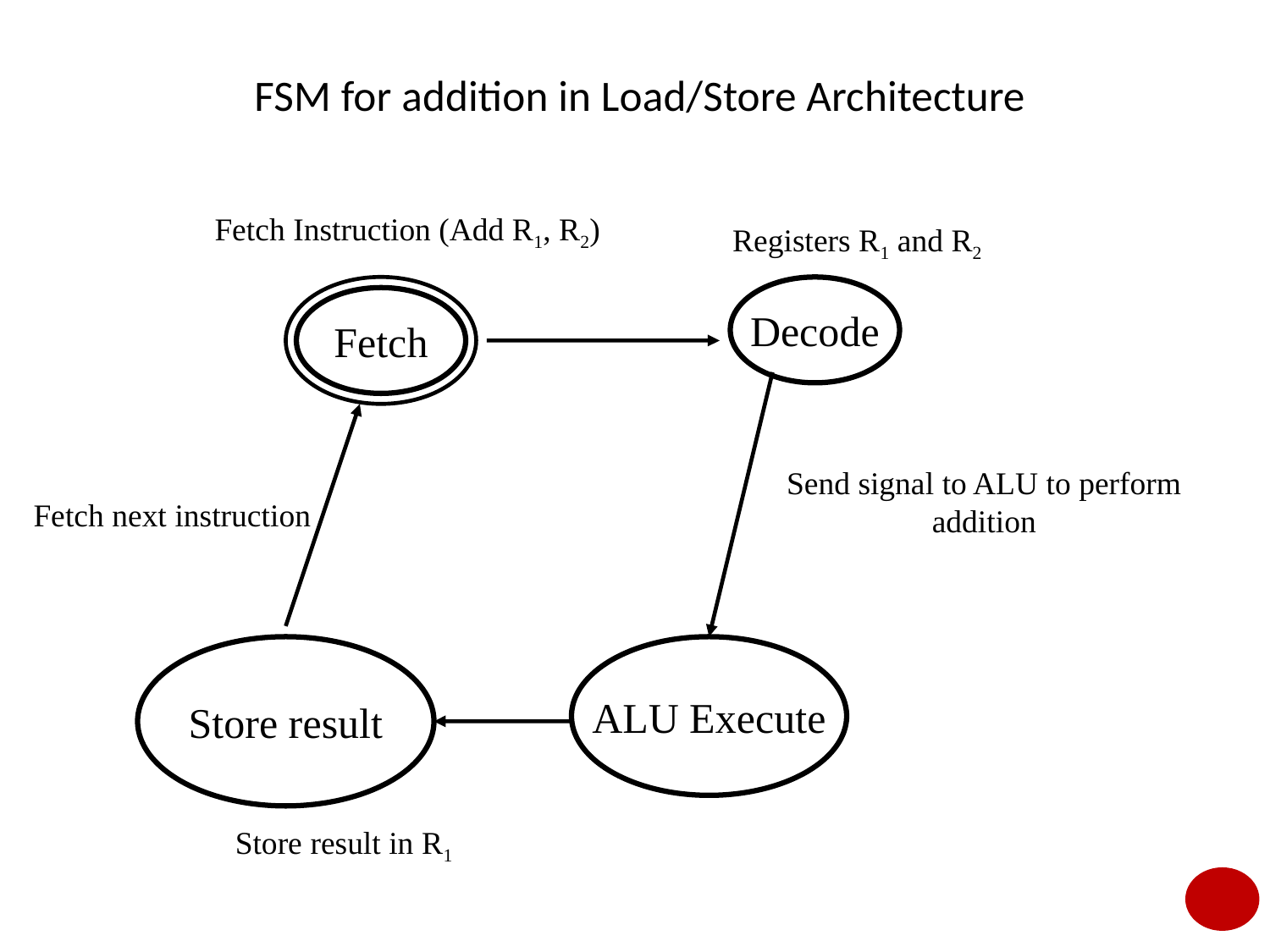

# FSM for addition in Load/Store Architecture
Fetch Instruction (Add R1, R2)
Registers R1 and R2

Decode
Fetch

Send signal to ALU to perform addition
Fetch next instruction
Store result
ALU Execute

Store result in R1